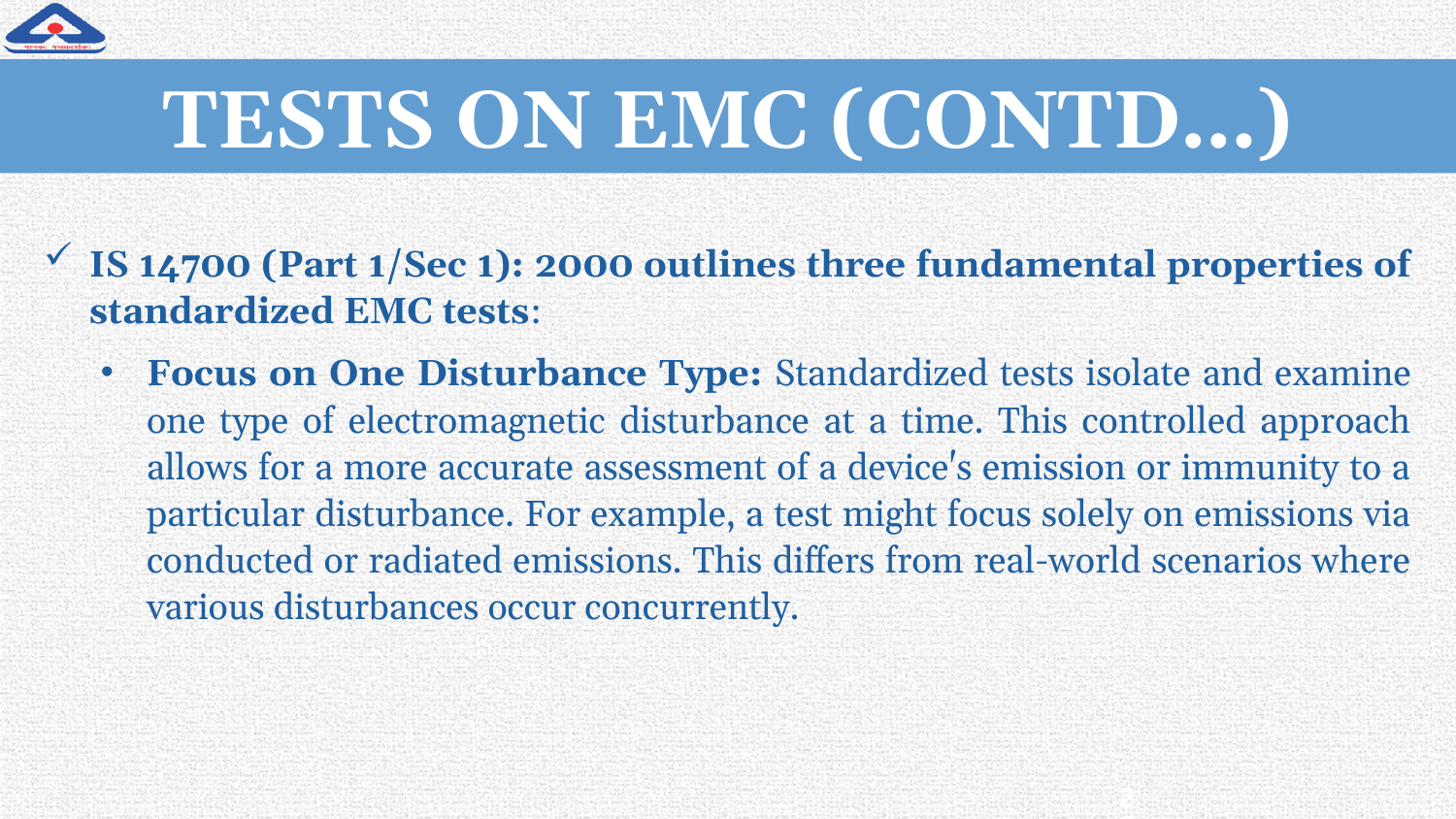

# TESTS ON EMC (CONTD…)
IS 14700 (Part 1/Sec 1): 2000 outlines three fundamental properties of standardized EMC tests:
Focus on One Disturbance Type: Standardized tests isolate and examine one type of electromagnetic disturbance at a time. This controlled approach allows for a more accurate assessment of a device's emission or immunity to a particular disturbance. For example, a test might focus solely on emissions via conducted or radiated emissions. This differs from real-world scenarios where various disturbances occur concurrently.

23